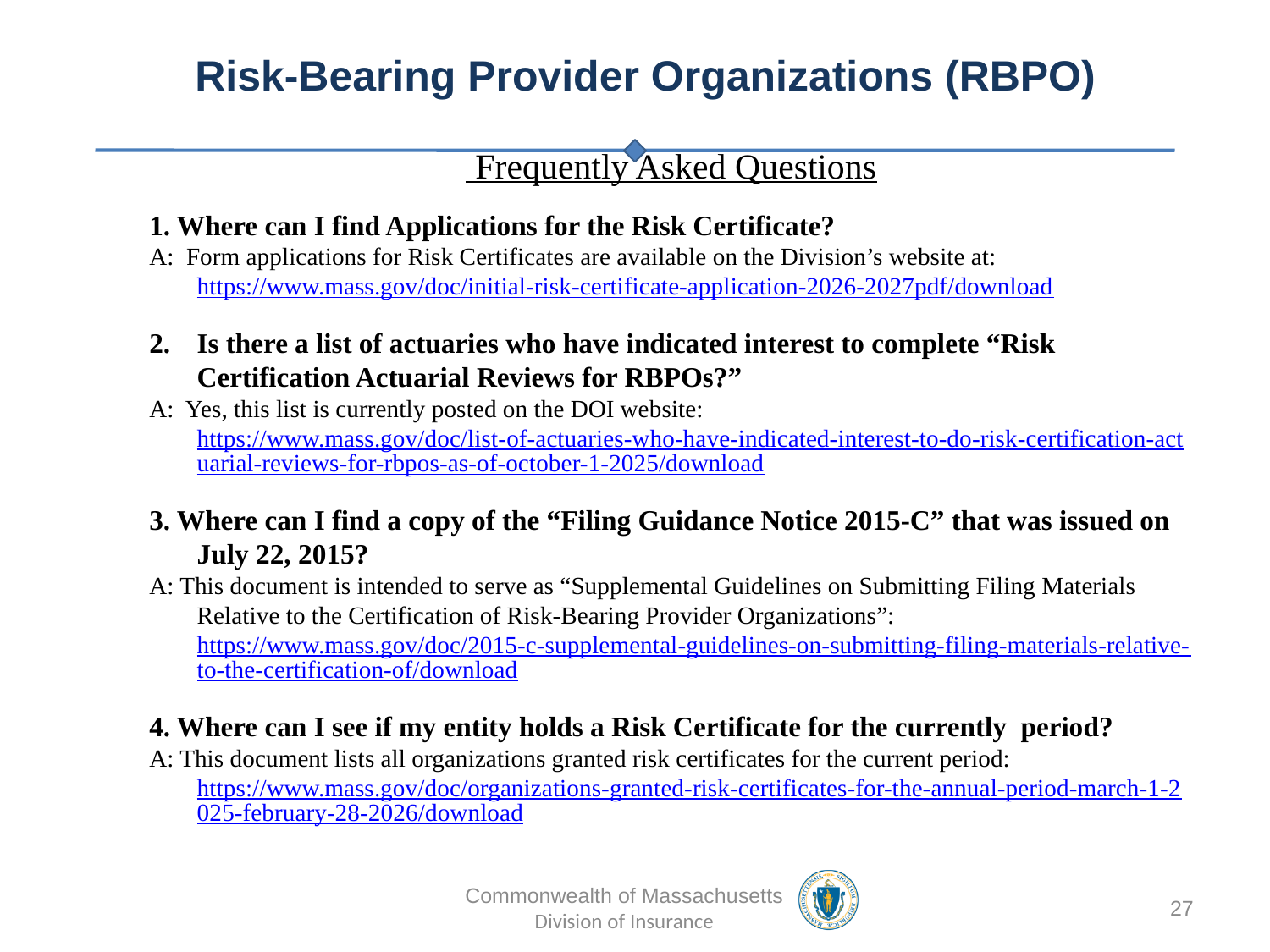

Frequently Asked Questions

1. Where can I find Applications for the Risk Certificate?
A:  Form applications for Risk Certificates are available on the Division’s website at: https://www.mass.gov/doc/initial-risk-certificate-application-2026-2027pdf/download

Is there a list of actuaries who have indicated interest to complete “Risk Certification Actuarial Reviews for RBPOs?”
A:  Yes, this list is currently posted on the DOI website:  https://www.mass.gov/doc/list-of-actuaries-who-have-indicated-interest-to-do-risk-certification-actuarial-reviews-for-rbpos-as-of-october-1-2025/download

3. Where can I find a copy of the “Filing Guidance Notice 2015-C” that was issued on July 22, 2015?
A: This document is intended to serve as “Supplemental Guidelines on Submitting Filing Materials Relative to the Certification of Risk-Bearing Provider Organizations”: https://www.mass.gov/doc/2015-c-supplemental-guidelines-on-submitting-filing-materials-relative-to-the-certification-of/download

4. Where can I see if my entity holds a Risk Certificate for the currently  period?
A: This document lists all organizations granted risk certificates for the current period: https://www.mass.gov/doc/organizations-granted-risk-certificates-for-the-annual-period-march-1-2025-february-28-2026/download

27